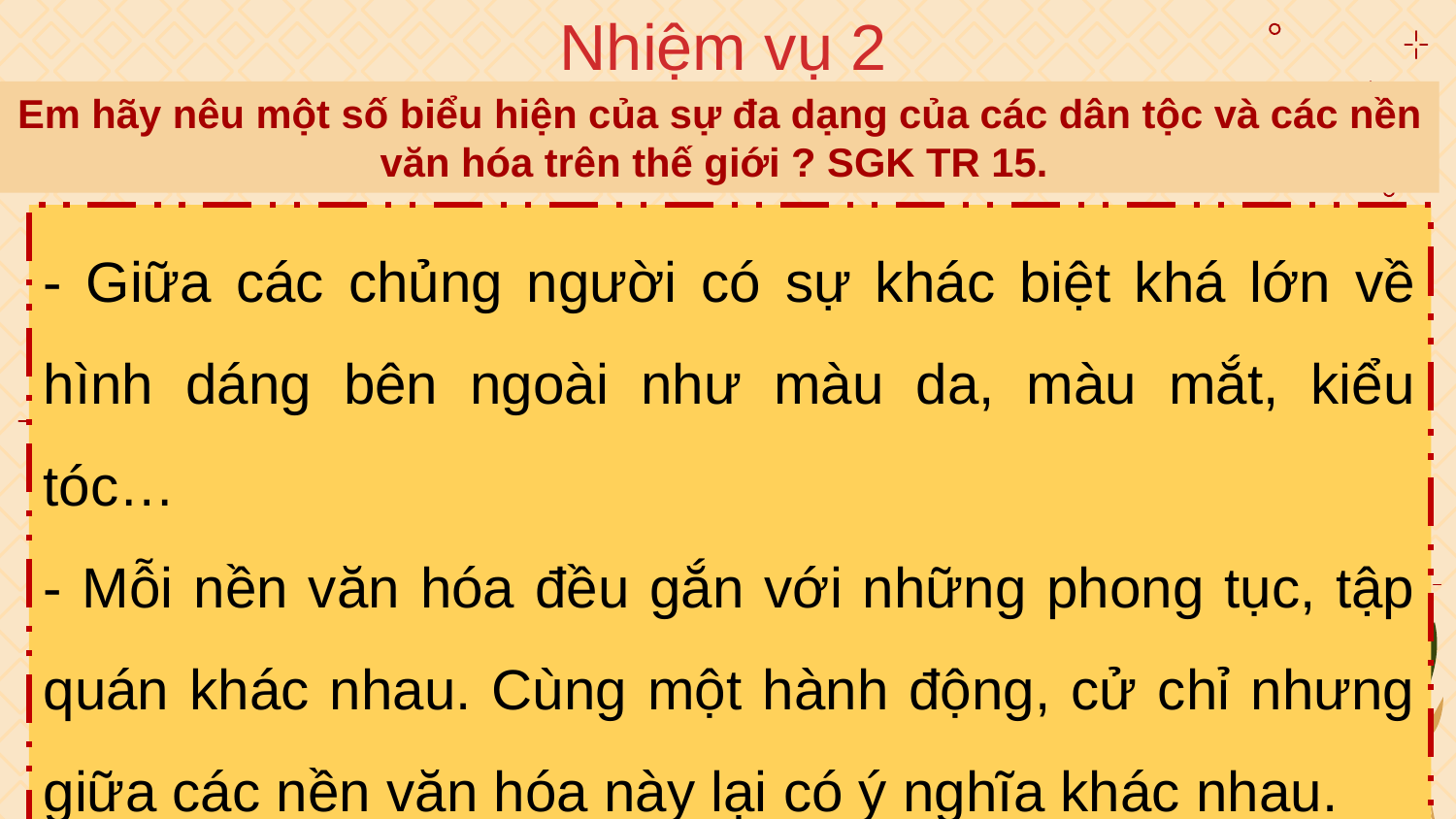

Nhiệm vụ 2
Em hãy nêu một số biểu hiện của sự đa dạng của các dân tộc và các nền văn hóa trên thế giới ? SGK TR 15.
- Giữa các chủng người có sự khác biệt khá lớn về hình dáng bên ngoài như màu da, màu mắt, kiểu tóc…
- Mỗi nền văn hóa đều gắn với những phong tục, tập quán khác nhau. Cùng một hành động, cử chỉ nhưng giữa các nền văn hóa này lại có ý nghĩa khác nhau.